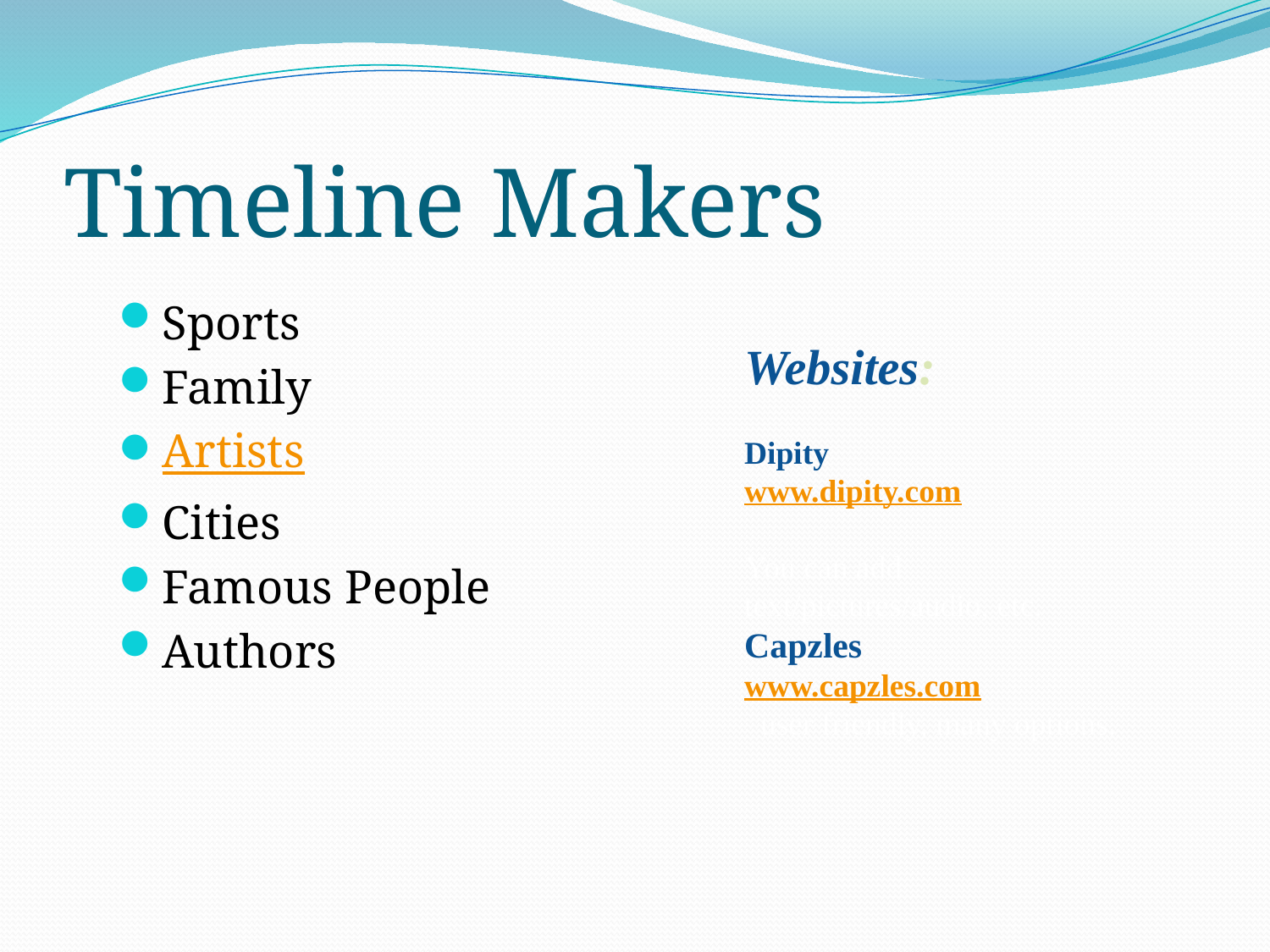

# Timeline Makers
Sports
Family
Artists
Cities
Famous People
Authors
Websites:

Dipity
www.dipity.com

You can add text/pictures/audio, etc.
Capzles
www.capzles.com
  user friendly, many options.